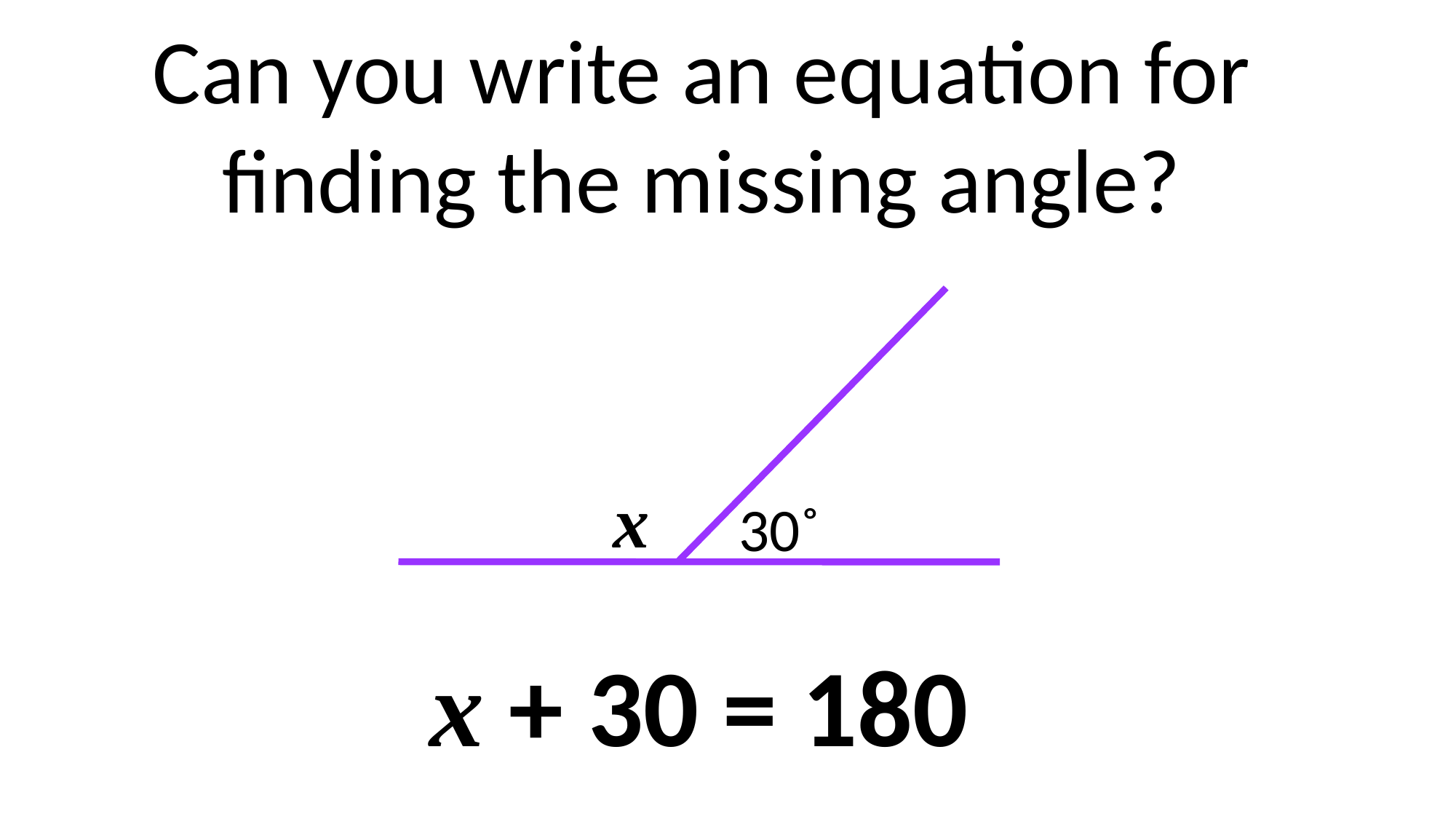

Can you write an equation for
finding the missing angle?
x
30˚
x + 30 = 180